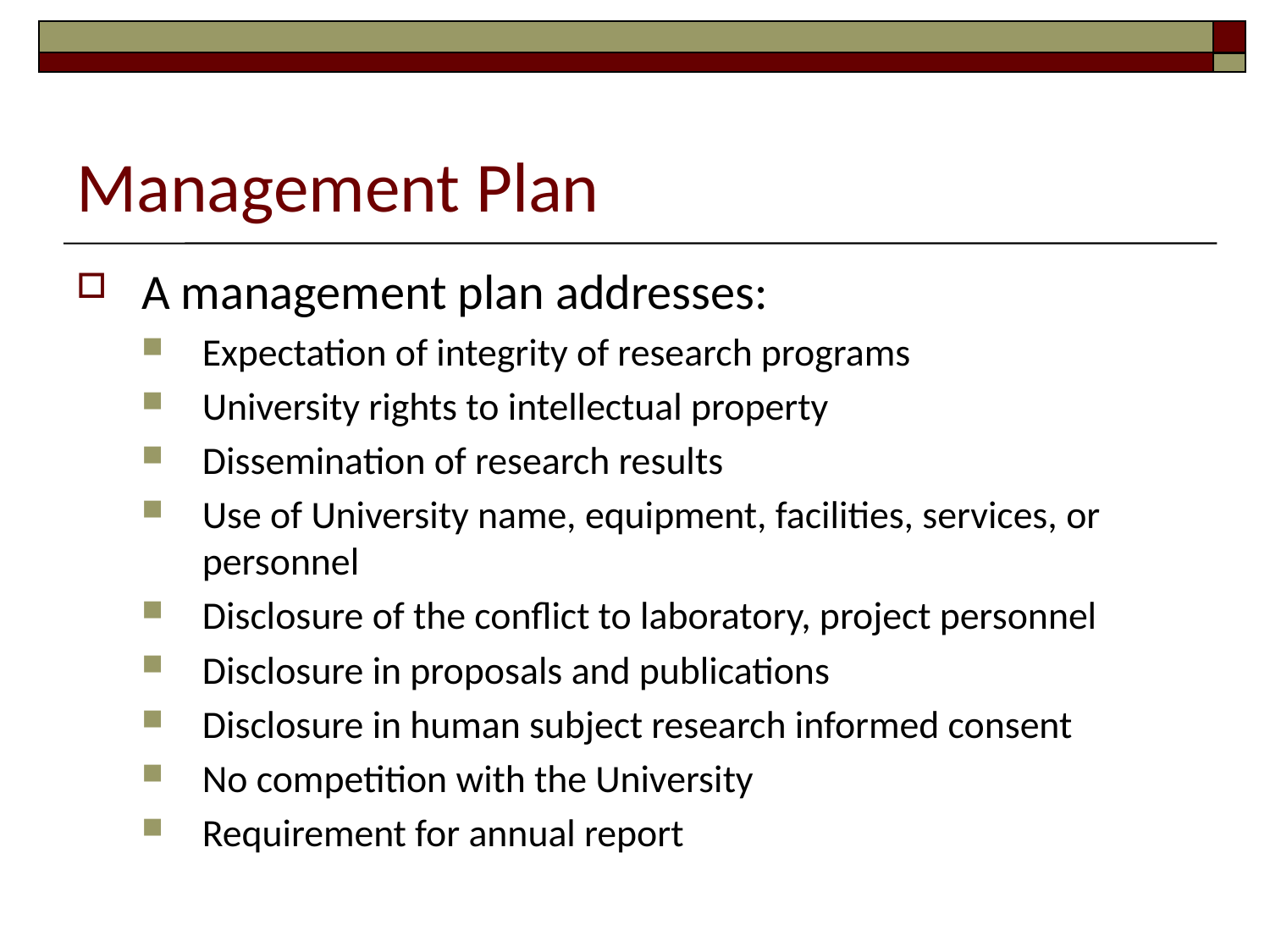

# Management Plan
A management plan addresses:
Expectation of integrity of research programs
University rights to intellectual property
Dissemination of research results
Use of University name, equipment, facilities, services, or personnel
Disclosure of the conflict to laboratory, project personnel
Disclosure in proposals and publications
Disclosure in human subject research informed consent
No competition with the University
Requirement for annual report